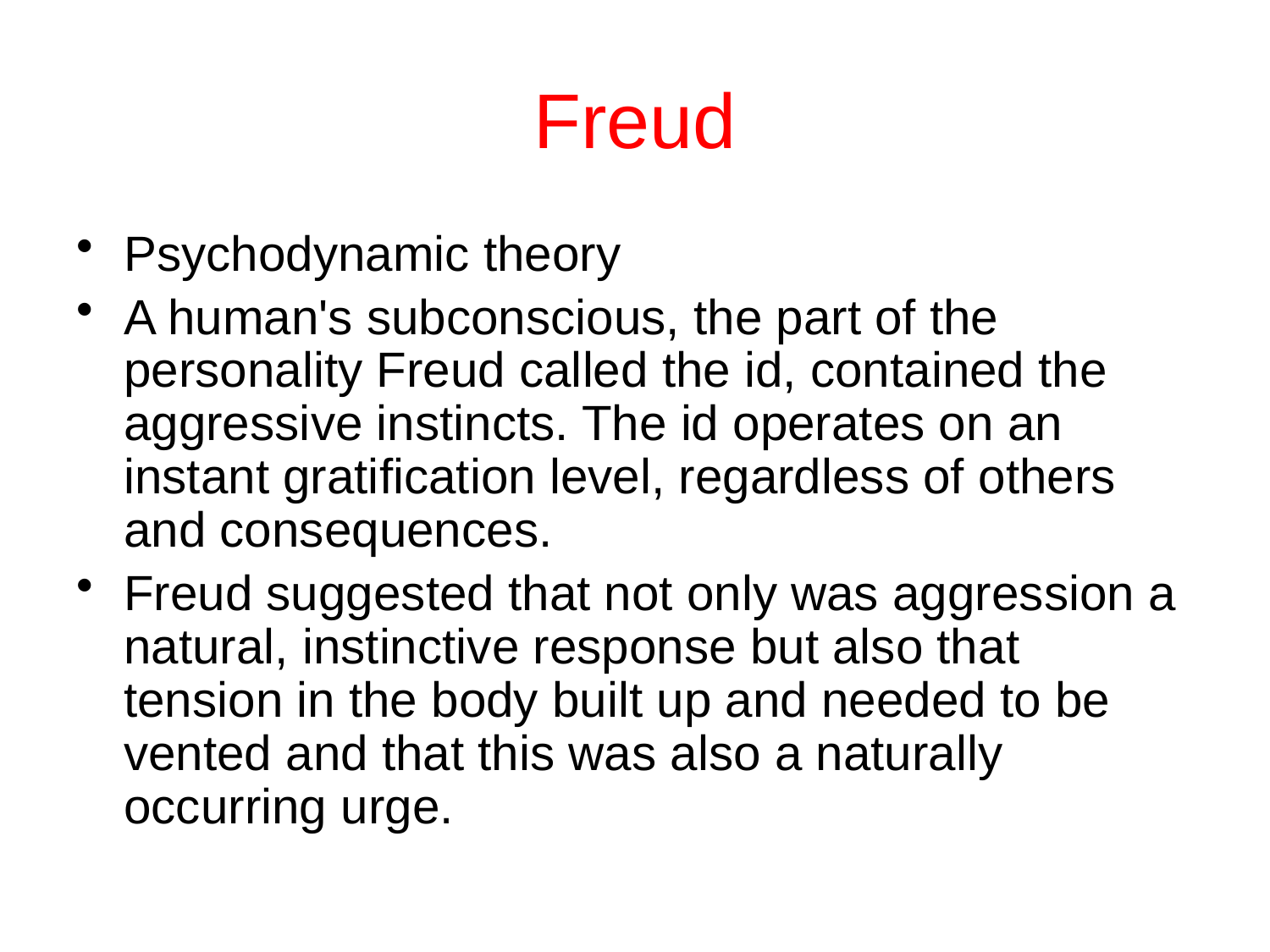

# Freud
Psychodynamic theory
A human's subconscious, the part of the personality Freud called the id, contained the aggressive instincts. The id operates on an instant gratification level, regardless of others and consequences.
Freud suggested that not only was aggression a natural, instinctive response but also that tension in the body built up and needed to be vented and that this was also a naturally occurring urge.